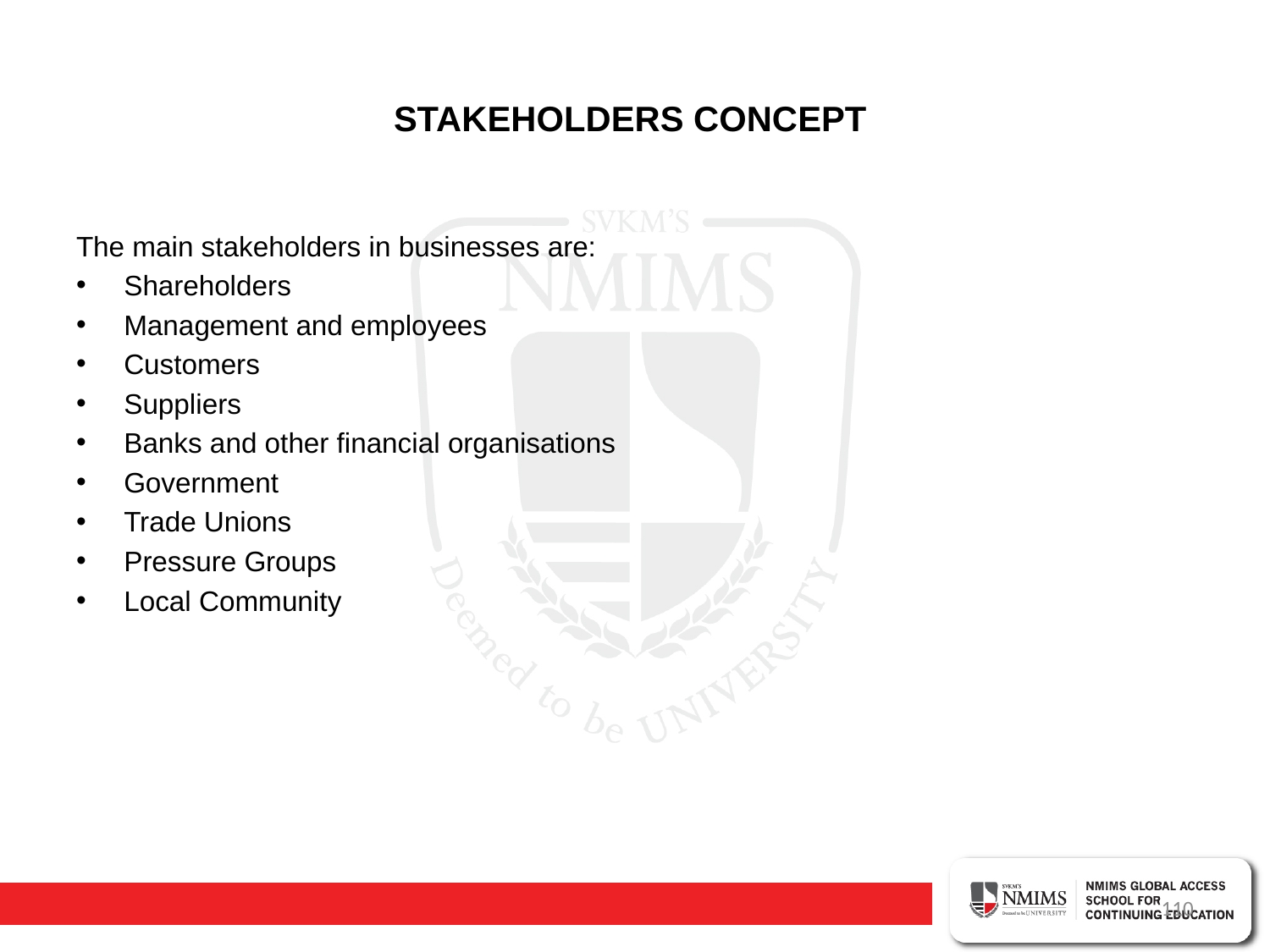

# STAKEHOLDERS CONCEPT
The main stakeholders in businesses are:
Shareholders
Management and employees
Customers
Suppliers
Banks and other financial organisations
Government
Trade Unions
Pressure Groups
Local Community
110